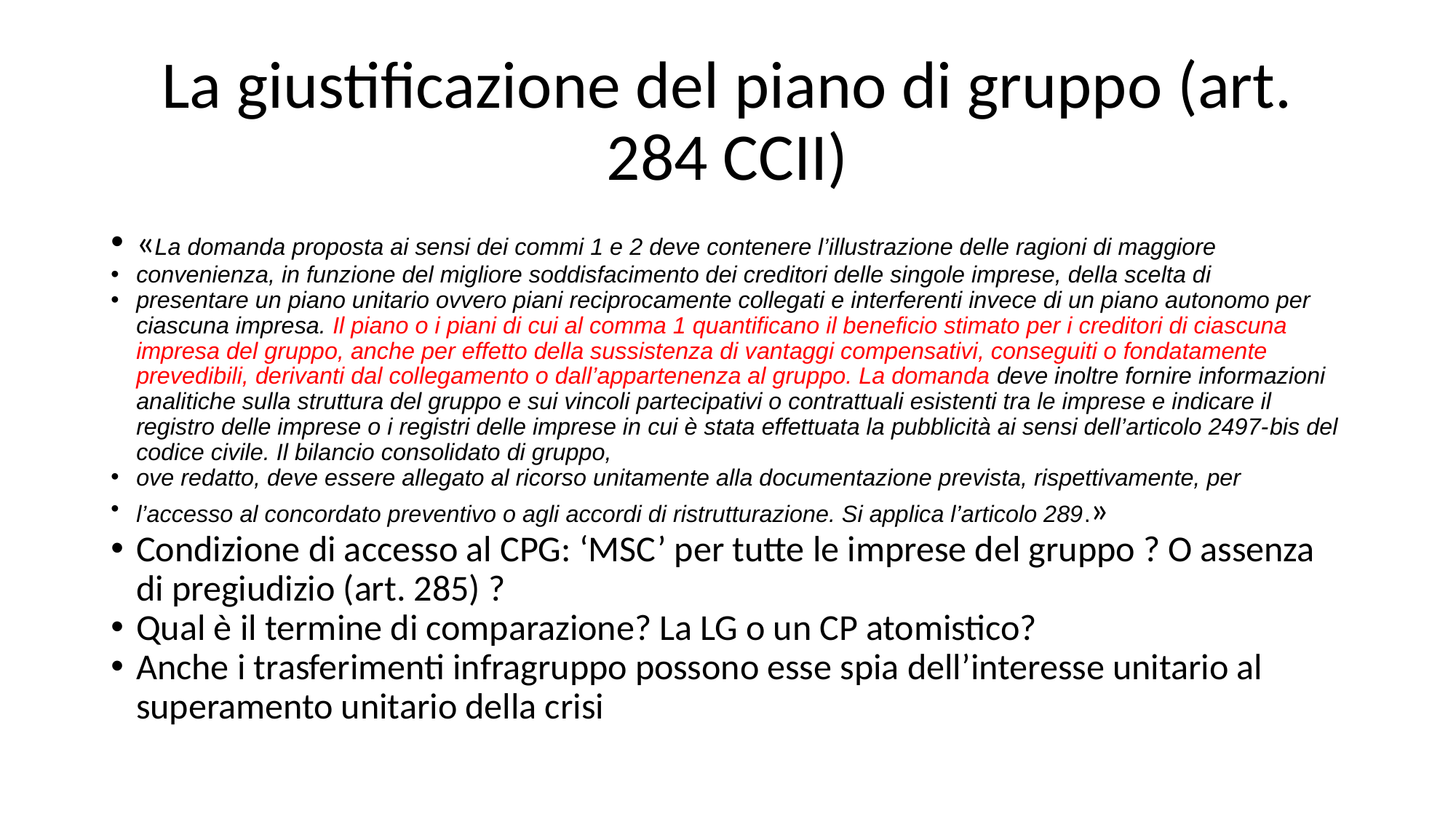

# La giustificazione del piano di gruppo (art. 284 CCII)
«La domanda proposta ai sensi dei commi 1 e 2 deve contenere l’illustrazione delle ragioni di maggiore
convenienza, in funzione del migliore soddisfacimento dei creditori delle singole imprese, della scelta di
presentare un piano unitario ovvero piani reciprocamente collegati e interferenti invece di un piano autonomo per ciascuna impresa. Il piano o i piani di cui al comma 1 quantificano il beneficio stimato per i creditori di ciascuna impresa del gruppo, anche per effetto della sussistenza di vantaggi compensativi, conseguiti o fondatamente prevedibili, derivanti dal collegamento o dall’appartenenza al gruppo. La domanda deve inoltre fornire informazioni analitiche sulla struttura del gruppo e sui vincoli partecipativi o contrattuali esistenti tra le imprese e indicare il registro delle imprese o i registri delle imprese in cui è stata effettuata la pubblicità ai sensi dell’articolo 2497-bis del codice civile. Il bilancio consolidato di gruppo,
ove redatto, deve essere allegato al ricorso unitamente alla documentazione prevista, rispettivamente, per
l’accesso al concordato preventivo o agli accordi di ristrutturazione. Si applica l’articolo 289.»
Condizione di accesso al CPG: ‘MSC’ per tutte le imprese del gruppo ? O assenza di pregiudizio (art. 285) ?
Qual è il termine di comparazione? La LG o un CP atomistico?
Anche i trasferimenti infragruppo possono esse spia dell’interesse unitario al superamento unitario della crisi